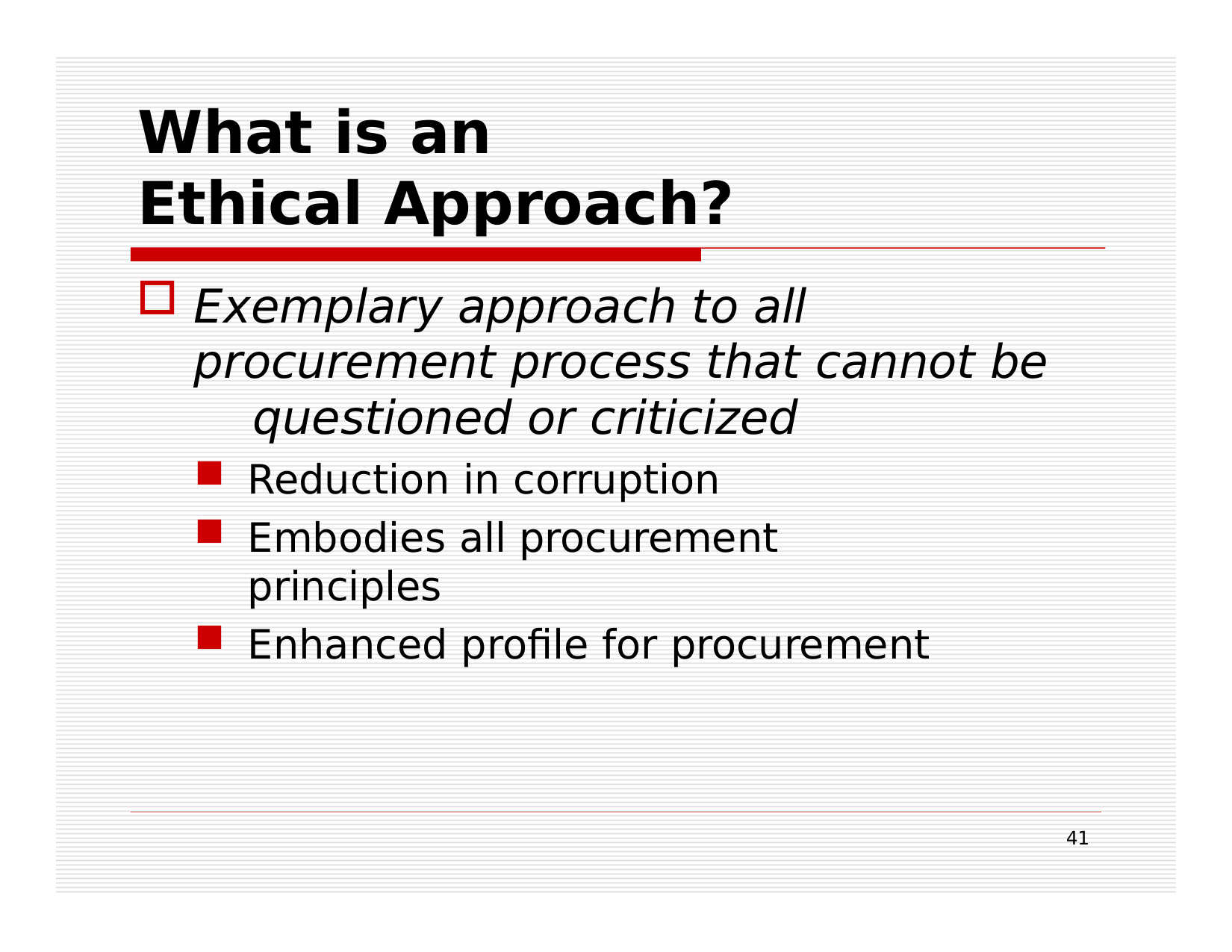

# What is an Ethical Approach?
Exemplary approach to all 	procurement process that cannot be 	questioned or criticized
Reduction in corruption
Embodies all procurement	principles
Enhanced profile for procurement
41